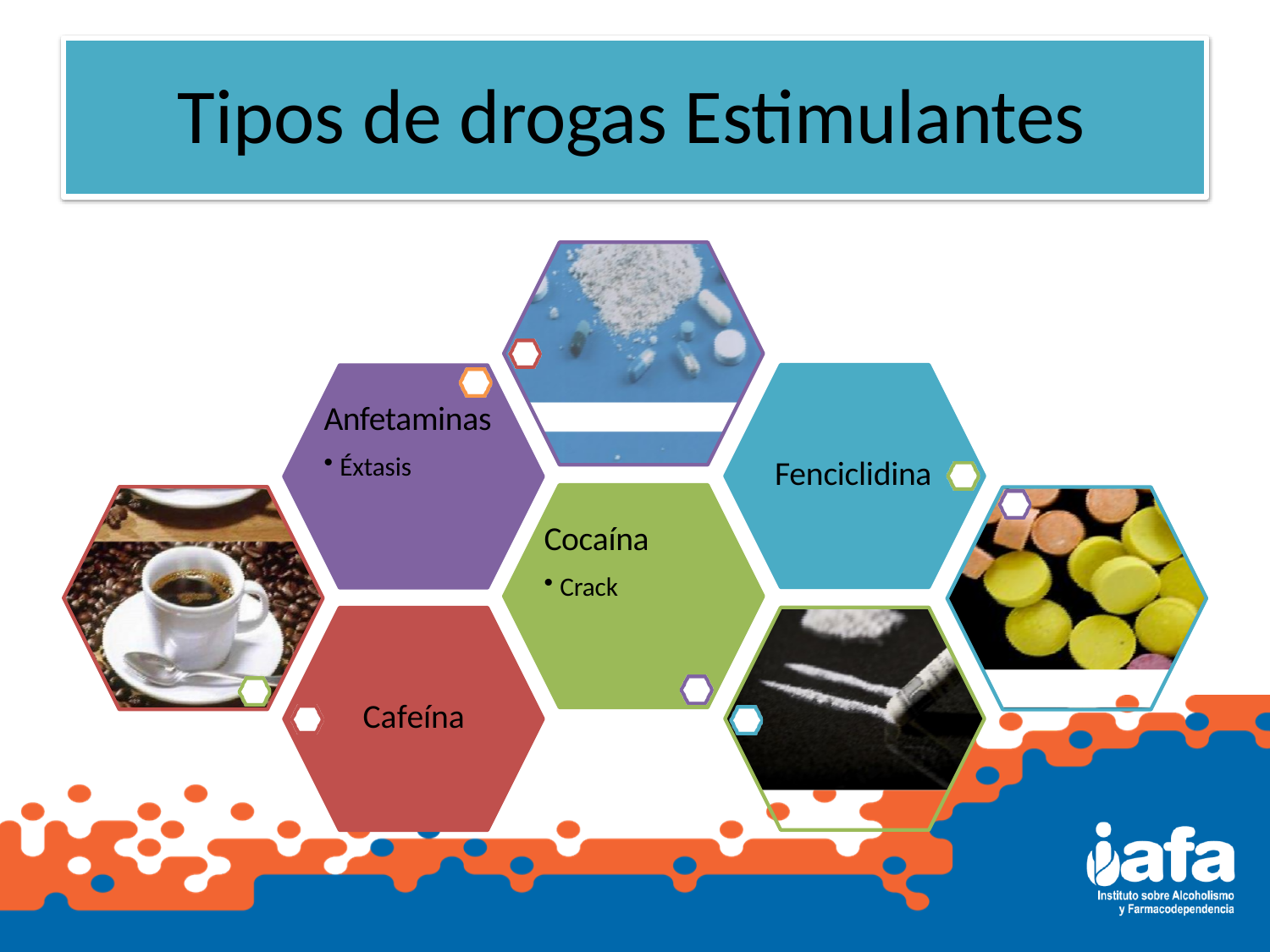

# Tipos de drogas Estimulantes

Anfetaminas
Éxtasis
Fenciclidina

Cocaína
Crack

Cafeína